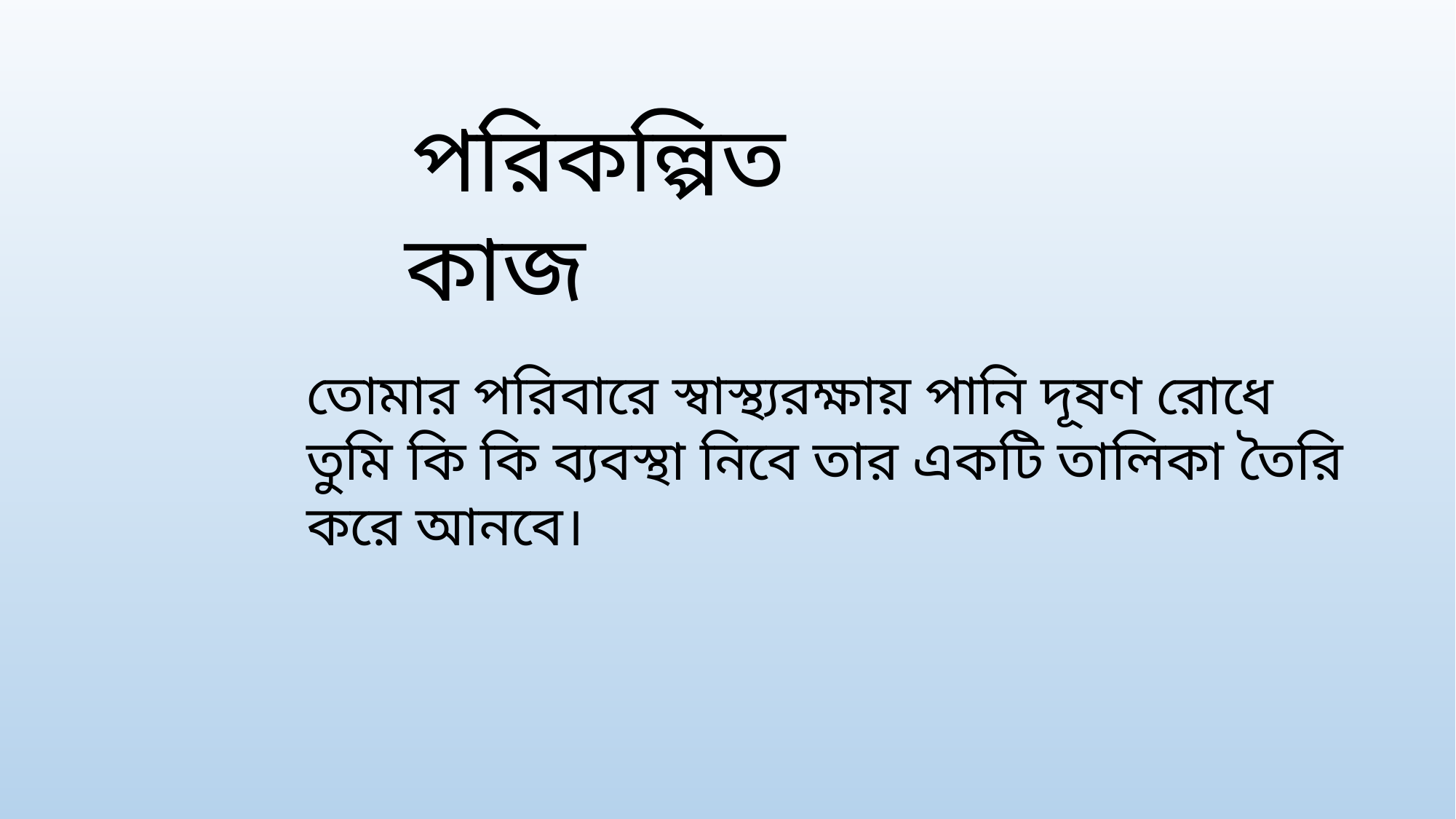

পরিকল্পিত কাজ
তোমার পরিবারে স্বাস্থ্যরক্ষায় পানি দূষণ রোধে তুমি কি কি ব্যবস্থা নিবে তার একটি তালিকা তৈরি করে আনবে।